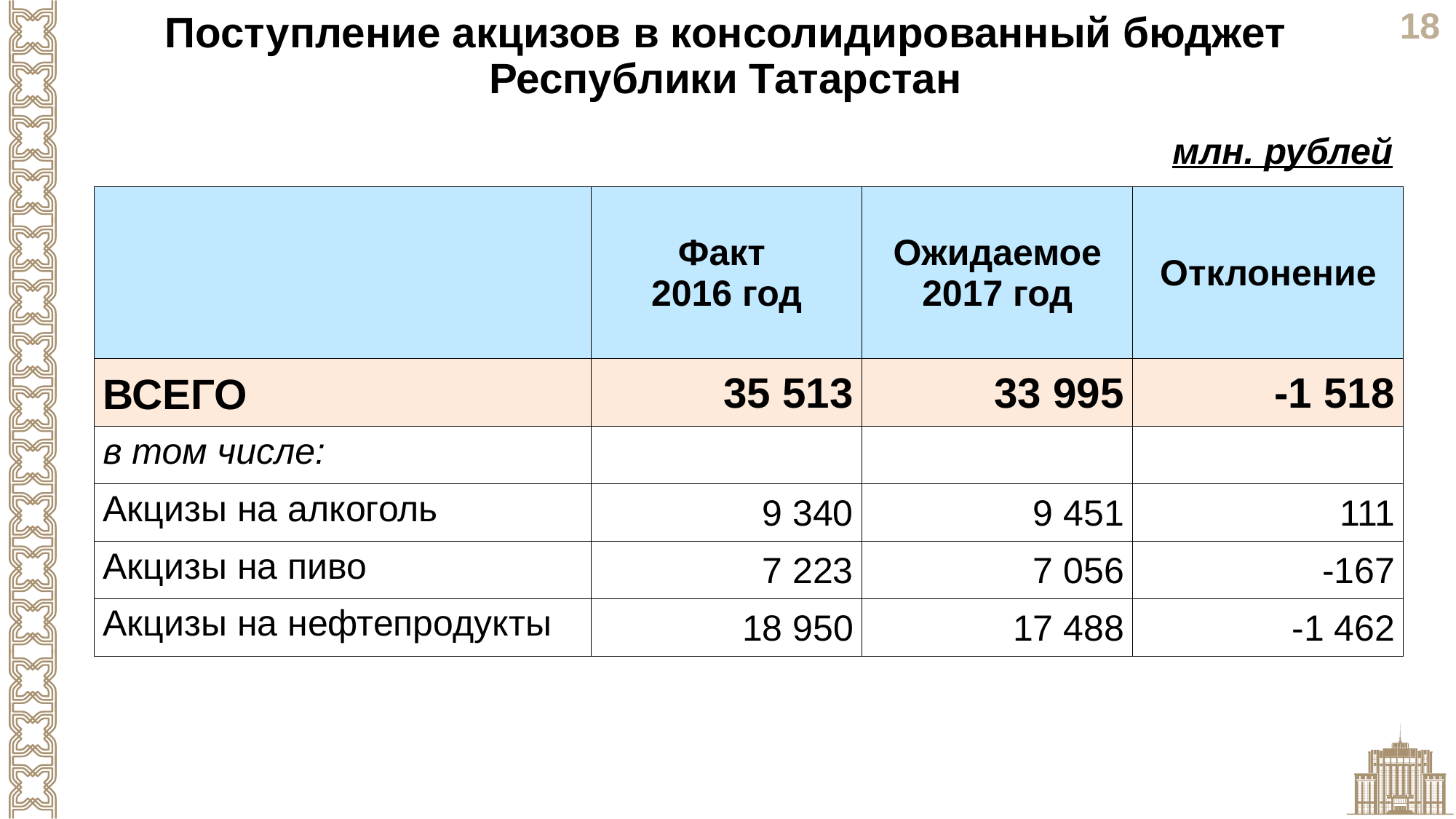

Поступление акцизов в консолидированный бюджет Республики Татарстан
млн. рублей
|  | Факт 2016 год | Ожидаемое 2017 год | Отклонение |
| --- | --- | --- | --- |
| ВСЕГО | 35 513 | 33 995 | -1 518 |
| в том числе: |  |  |  |
| Акцизы на алкоголь | 9 340 | 9 451 | 111 |
| Акцизы на пиво | 7 223 | 7 056 | -167 |
| Акцизы на нефтепродукты | 18 950 | 17 488 | -1 462 |